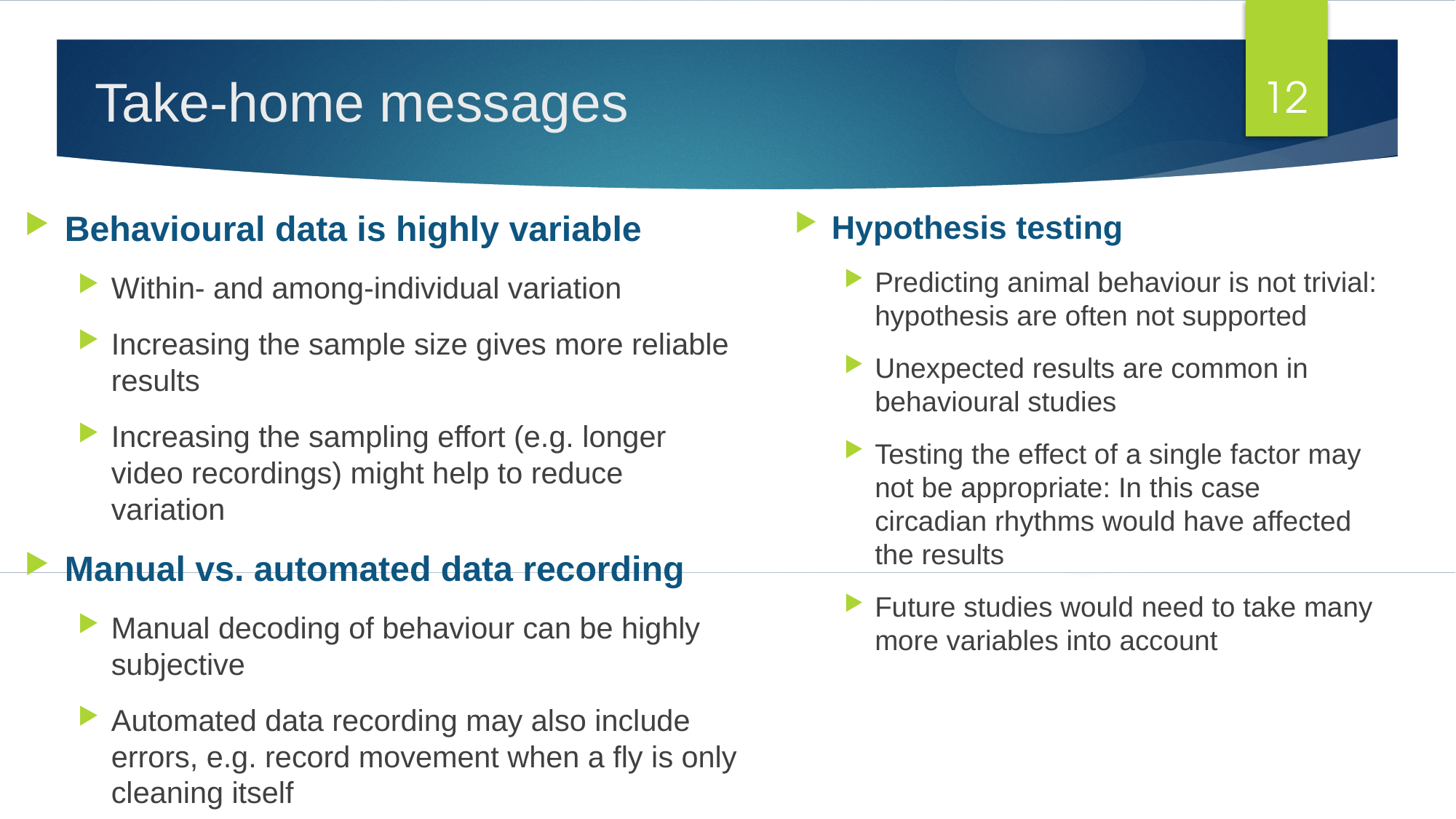

12
# Take-home messages
Behavioural data is highly variable
Within- and among-individual variation
Increasing the sample size gives more reliable results
Increasing the sampling effort (e.g. longer video recordings) might help to reduce variation
Manual vs. automated data recording
Manual decoding of behaviour can be highly subjective
Automated data recording may also include errors, e.g. record movement when a fly is only cleaning itself
Hypothesis testing
Predicting animal behaviour is not trivial: hypothesis are often not supported
Unexpected results are common in behavioural studies
Testing the effect of a single factor may not be appropriate: In this case circadian rhythms would have affected the results
Future studies would need to take many more variables into account